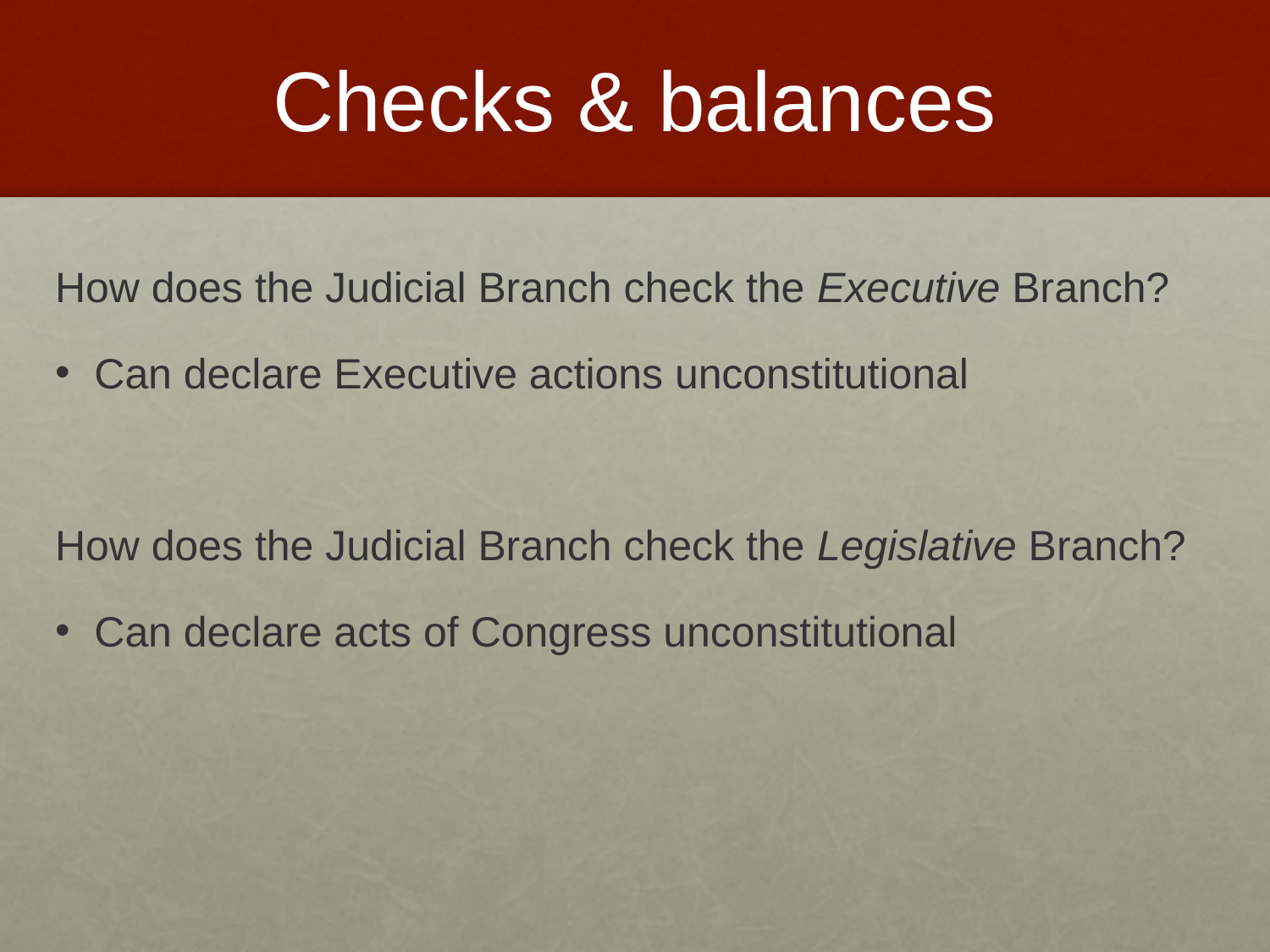

# Checks & balances
How does the Judicial Branch check the Executive Branch?
Can declare Executive actions unconstitutional

How does the Judicial Branch check the Legislative Branch?
Can declare acts of Congress unconstitutional